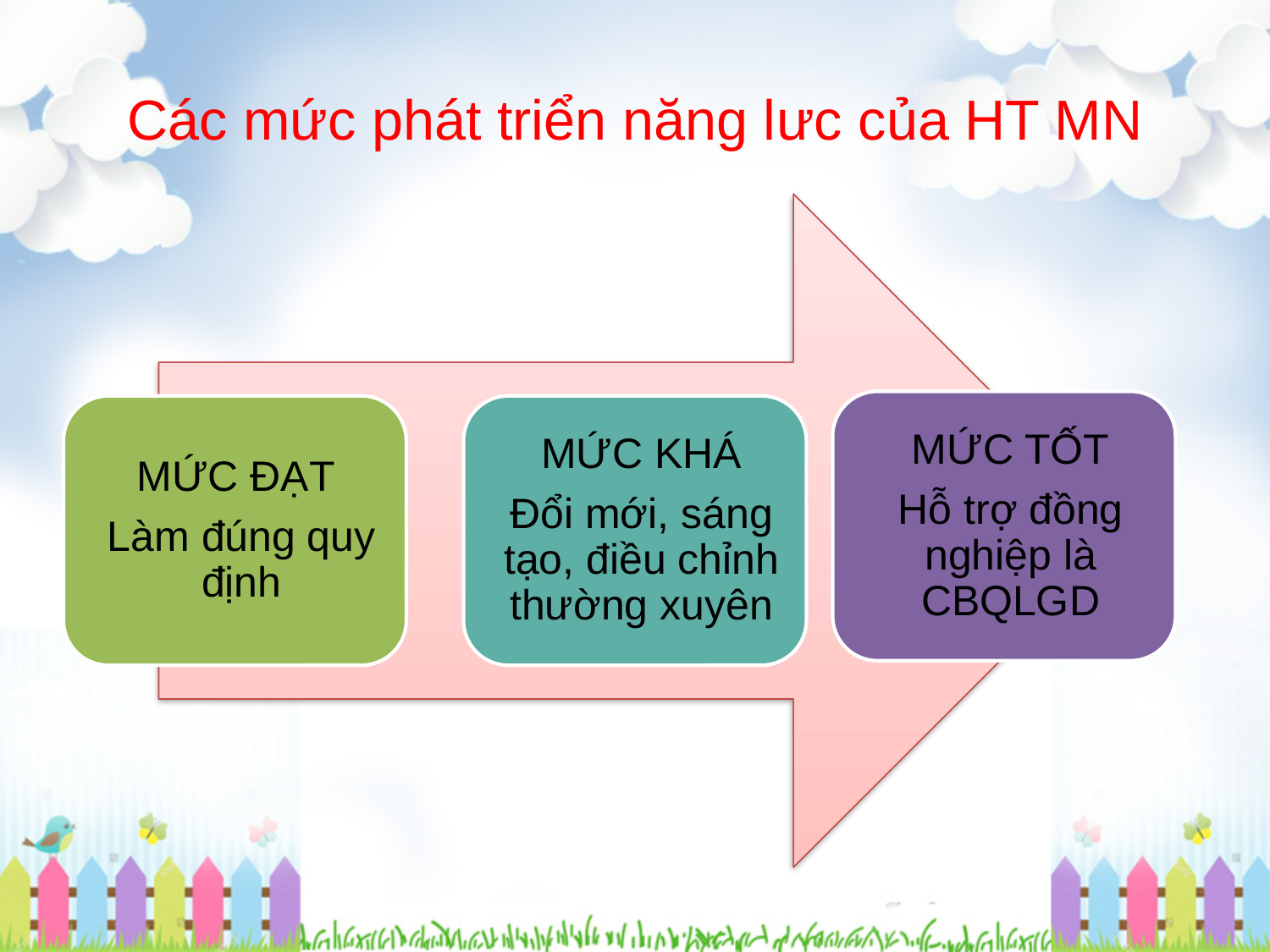

# Các mức phát triển năng lưc của HT MN
MỨC ĐẠT
Làm đúng quy định
MỨC KHÁ
Đổi mới, sáng tạo, điều chỉnh thường xuyên
MỨC TỐT
Hỗ trợ đồng nghiệp là CBQLGD